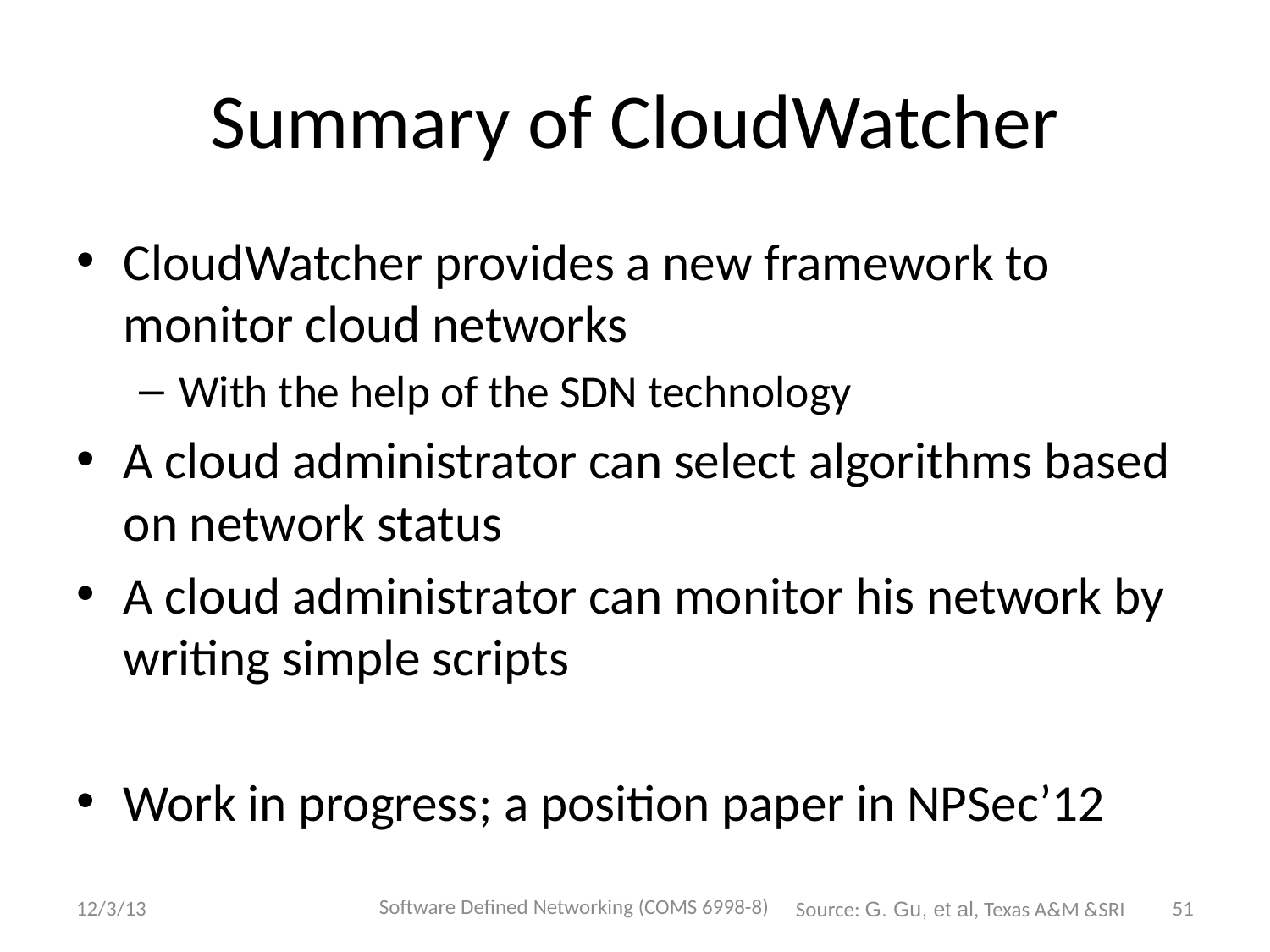

# Summary of CloudWatcher
CloudWatcher provides a new framework to monitor cloud networks
With the help of the SDN technology
A cloud administrator can select algorithms based on network status
A cloud administrator can monitor his network by writing simple scripts

Work in progress; a position paper in NPSec’12

Software Defined Networking (COMS 6998-8)
12/3/13
51
Source: G. Gu, et al, Texas A&M &SRI